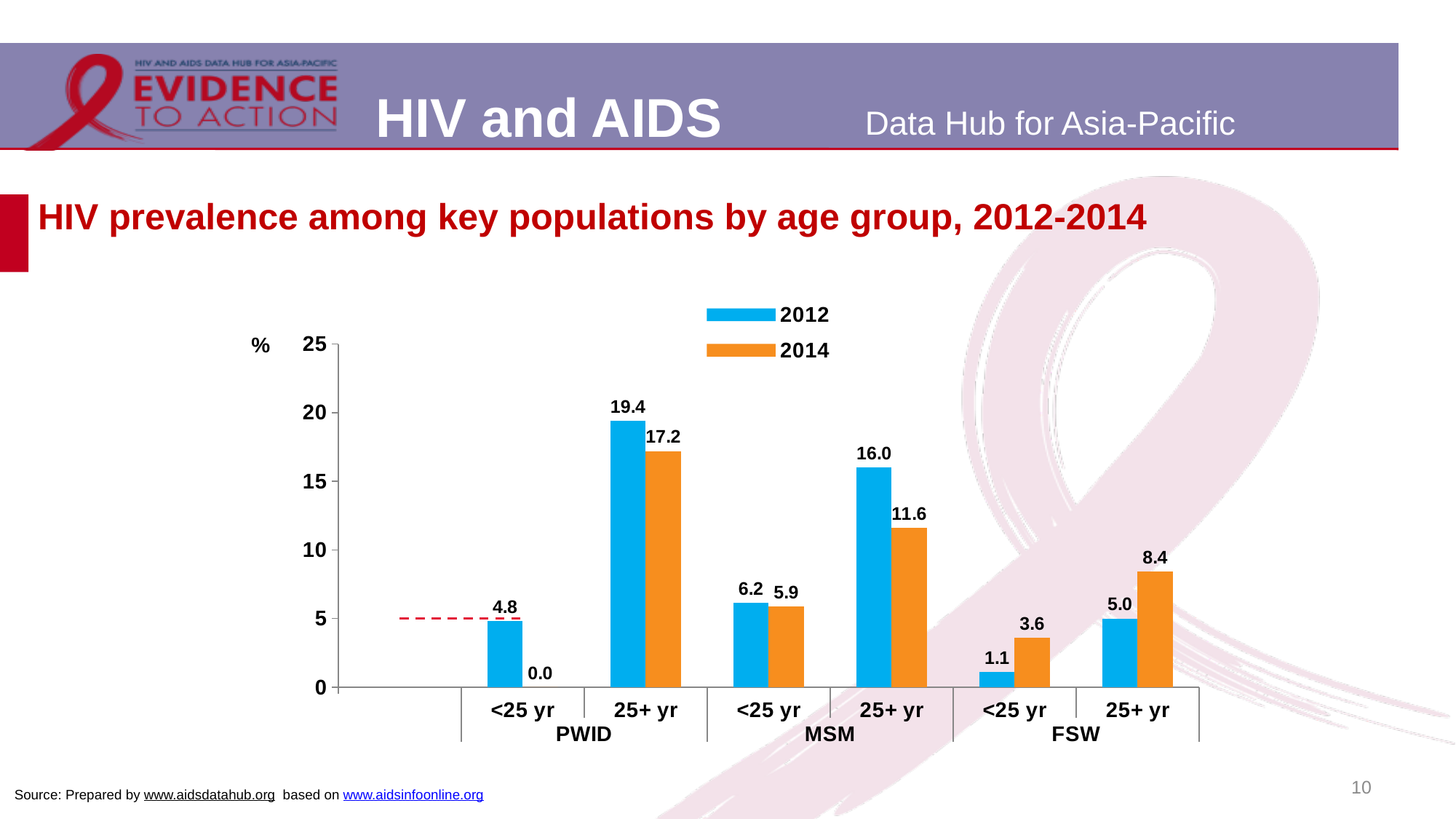

# HIV prevalence among key populations by age group, 2012-2014

[unsupported chart]

10
Source: Prepared by www.aidsdatahub.org  based on www.aidsinfoonline.org